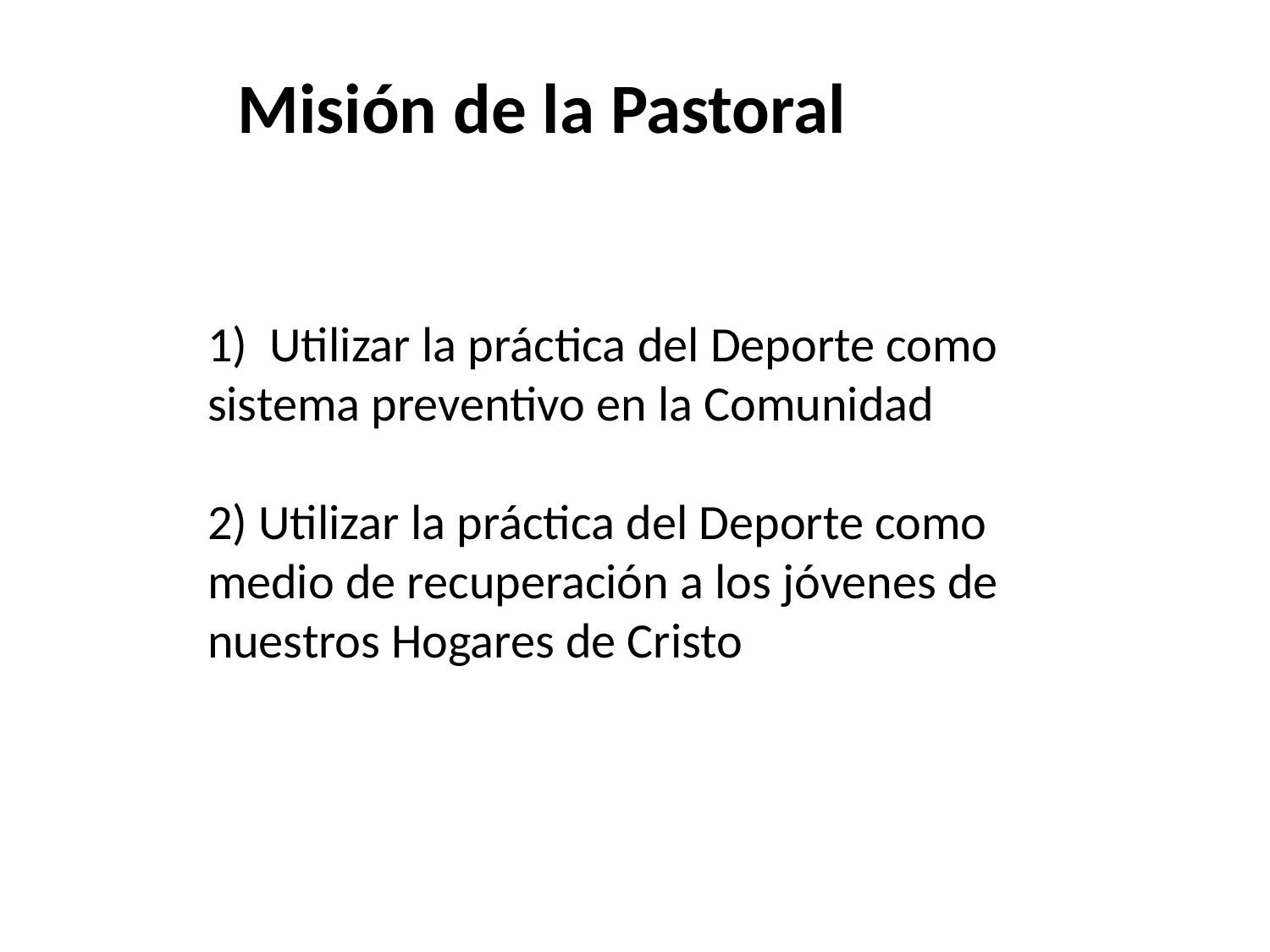

Misión de la Pastoral

1)  Utilizar la práctica del Deporte como sistema preventivo en la Comunidad

2) Utilizar la práctica del Deporte como medio de recuperación a los jóvenes de nuestros Hogares de Cristo